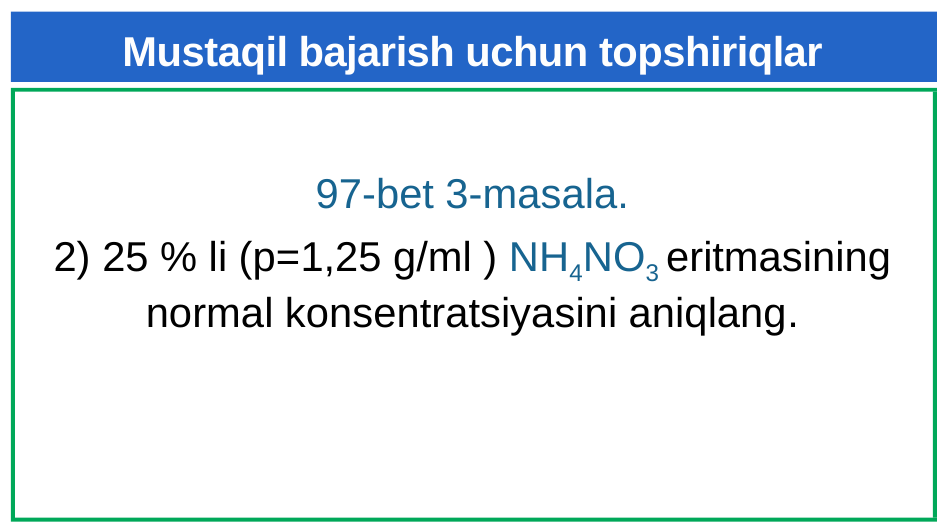

# Mustaqil bajarish uchun topshiriqlar
 97-bet 3-masala.
2) 25 % li (p=1,25 g/ml ) NH4NO3 eritmasining normal konsentratsiyasini aniqlang.